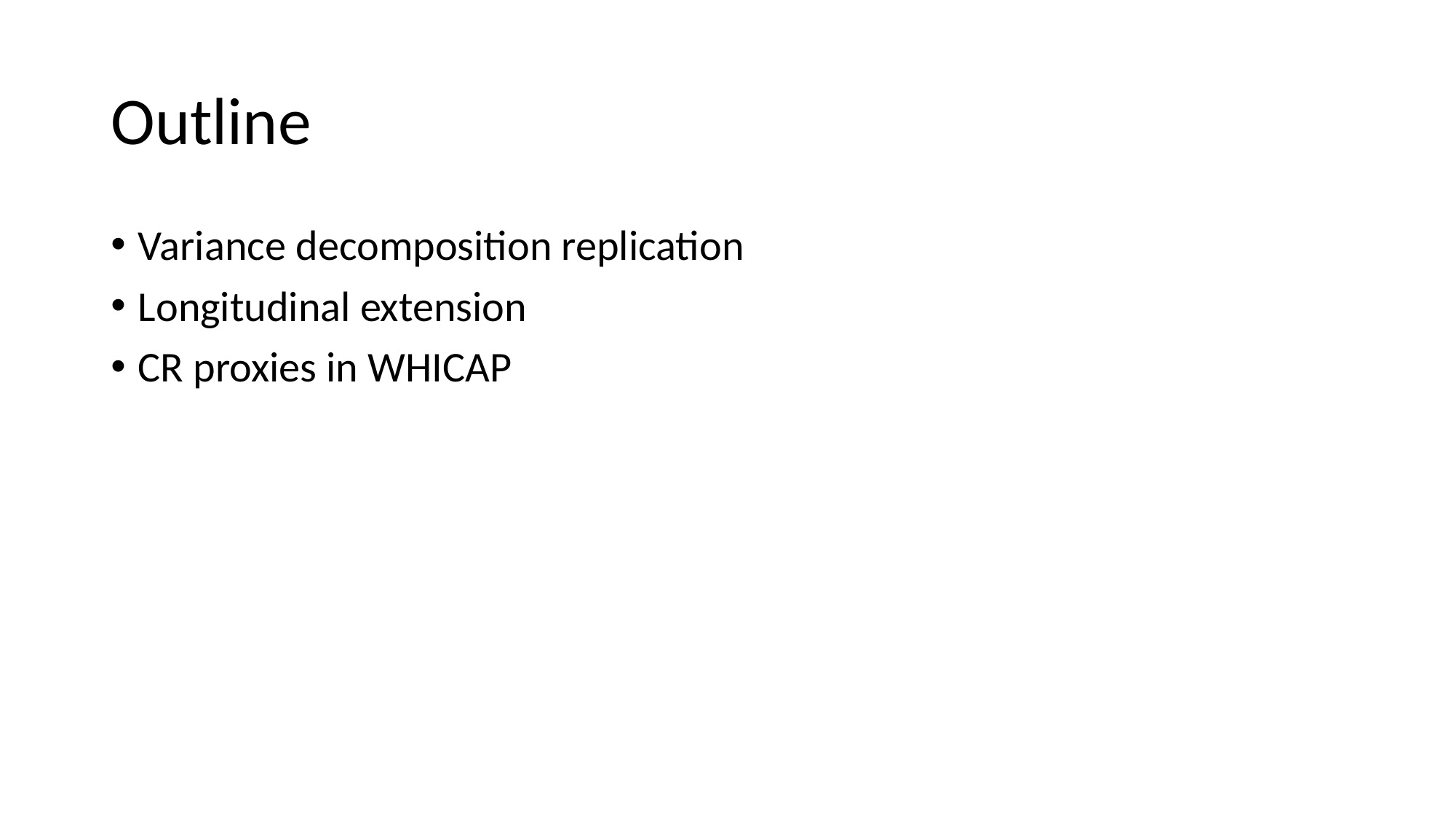

# Outline
Variance decomposition replication
Longitudinal extension
CR proxies in WHICAP